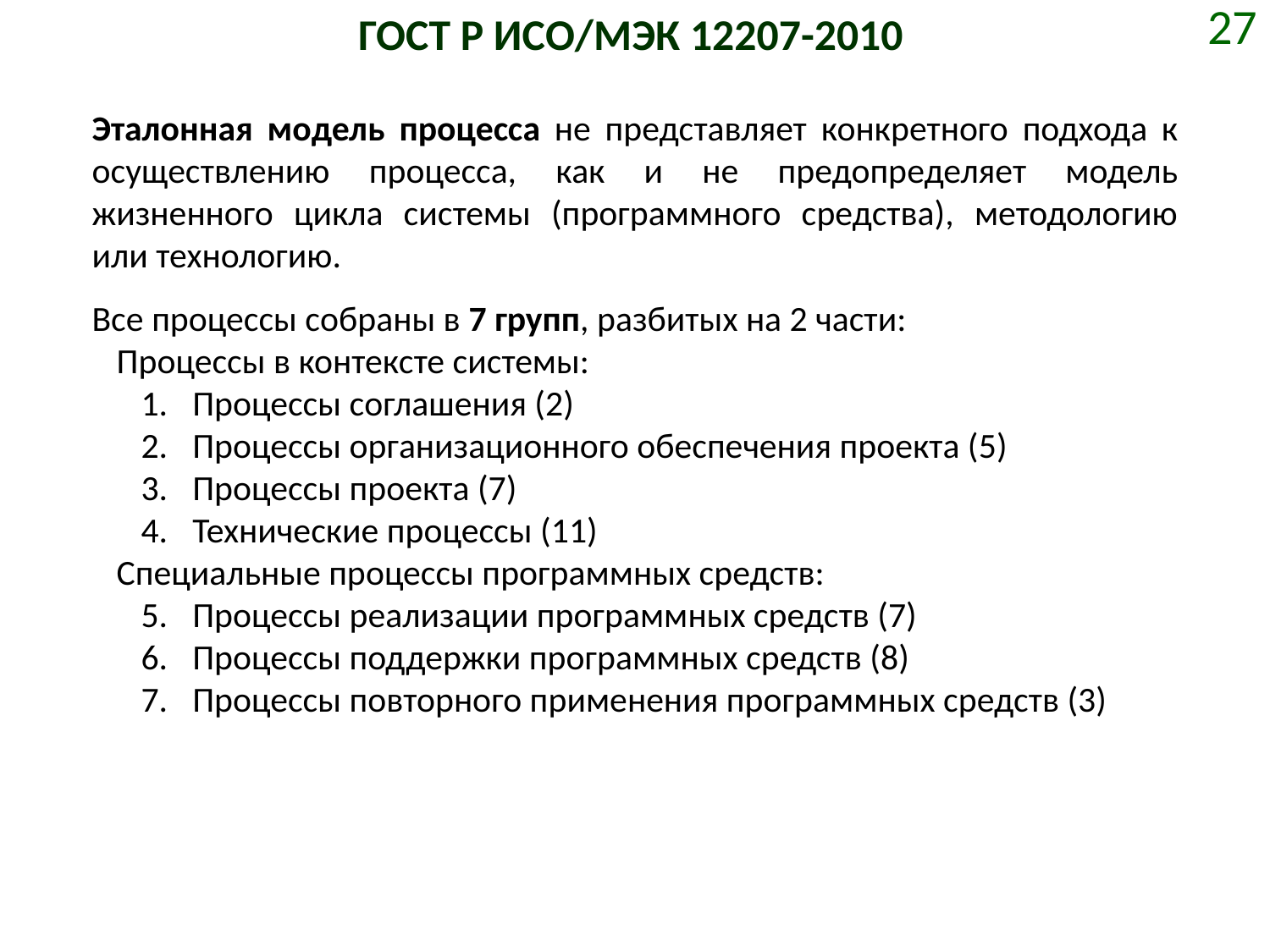

# ГОСТ Р ИСО/МЭК 12207-2010
27
Эталонная модель процесса не представляет конкретного подхода к осуществлению процесса, как и не предопределяет модель жизненного цикла системы (программного средства), методологию или технологию.
Все процессы собраны в 7 групп, разбитых на 2 части:
Процессы в контексте системы:
Процессы соглашения (2)
Процессы организационного обеспечения проекта (5)
Процессы проекта (7)
Технические процессы (11)
Специальные процессы программных средств:
Процессы реализации программных средств (7)
Процессы поддержки программных средств (8)
Процессы повторного применения программных средств (3)